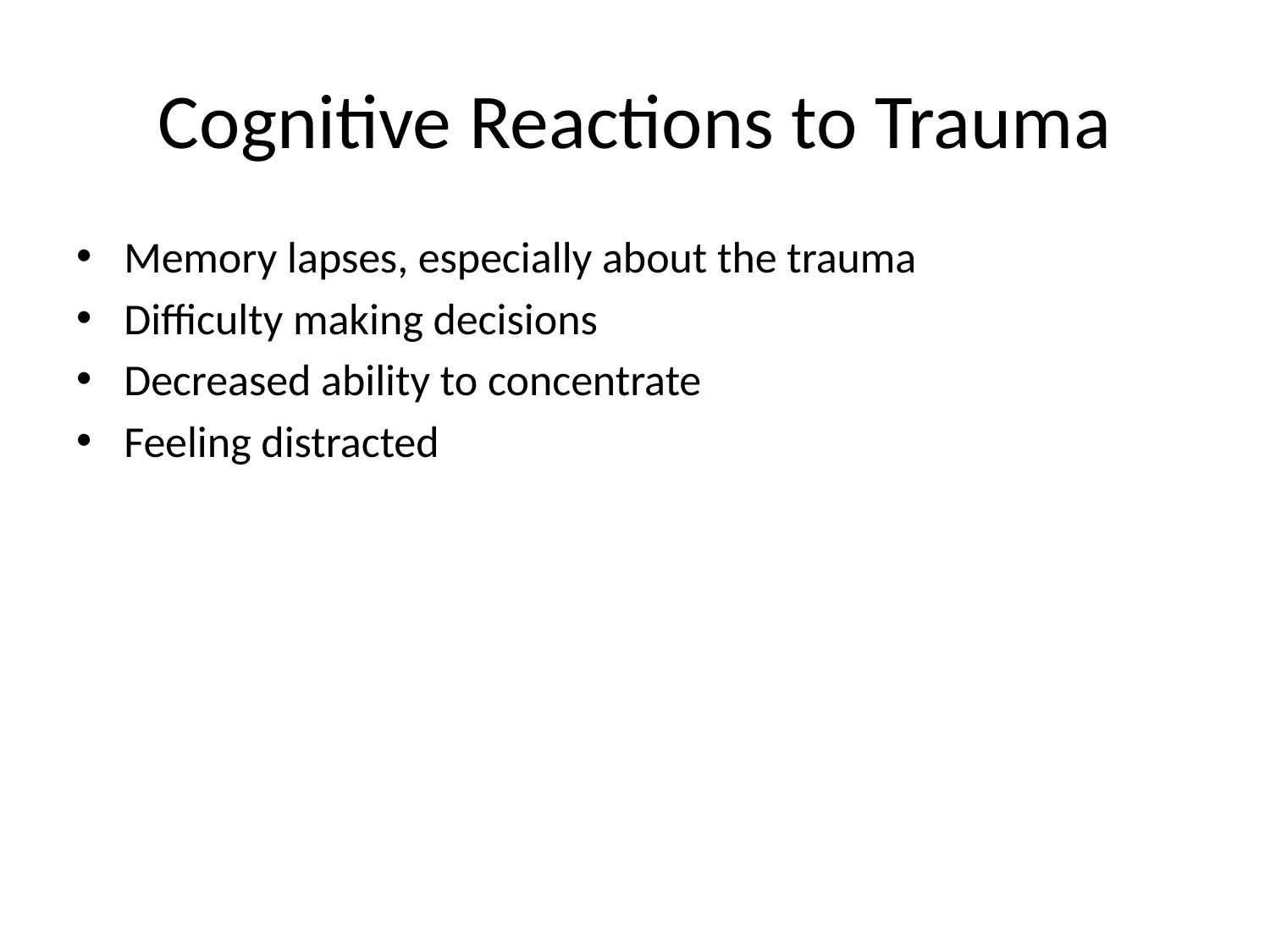

# Cognitive Reactions to Trauma
Memory lapses, especially about the trauma
Difficulty making decisions
Decreased ability to concentrate
Feeling distracted